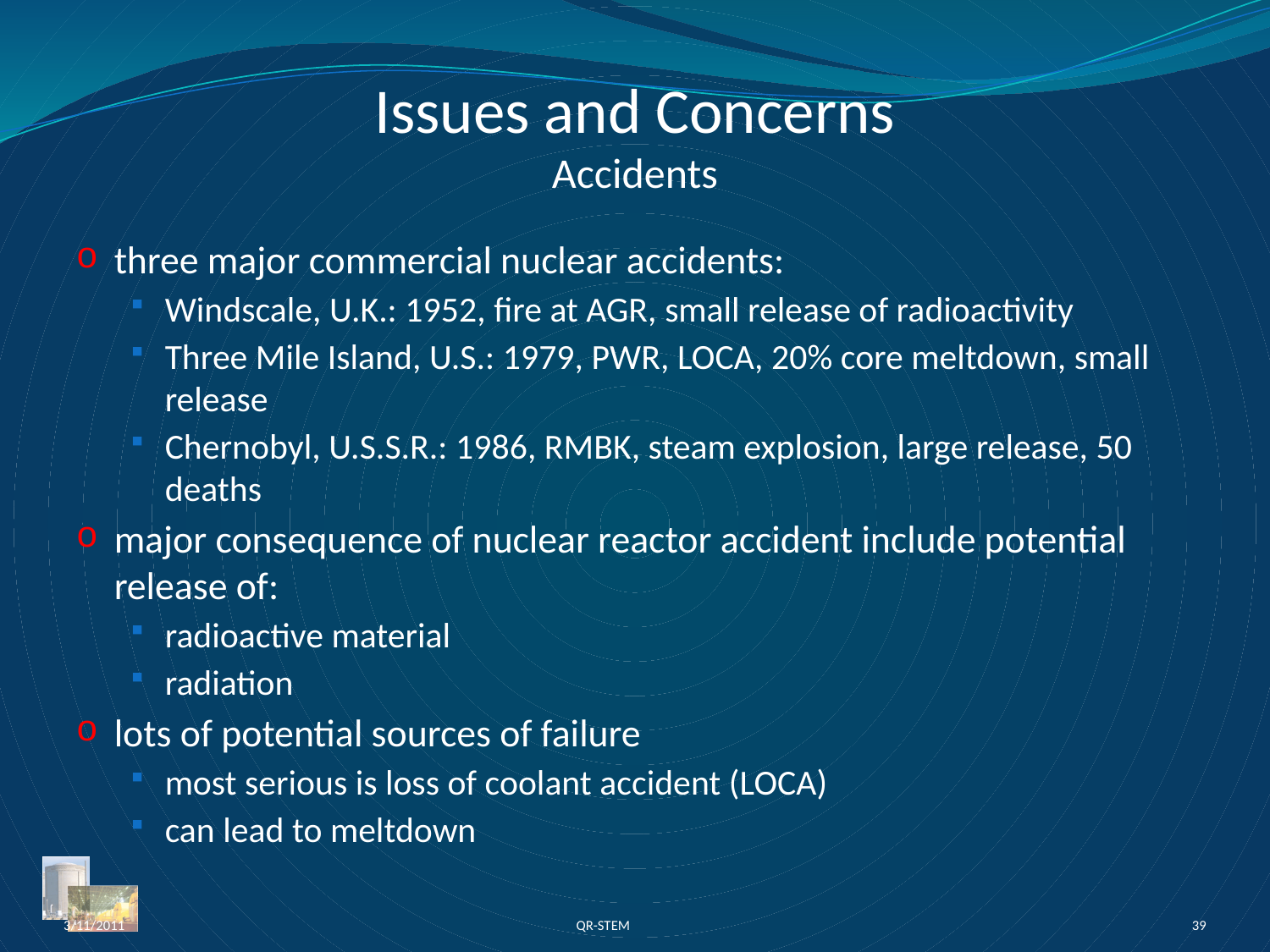

# Issues and Concerns Accidents
three major commercial nuclear accidents:
Windscale, U.K.: 1952, fire at AGR, small release of radioactivity
Three Mile Island, U.S.: 1979, PWR, LOCA, 20% core meltdown, small release
Chernobyl, U.S.S.R.: 1986, RMBK, steam explosion, large release, 50 deaths
major consequence of nuclear reactor accident include potential  release of:
radioactive material
radiation
lots of potential sources of failure
most serious is loss of coolant accident (LOCA)
can lead to meltdown

3/11/2011
QR-STEM
39